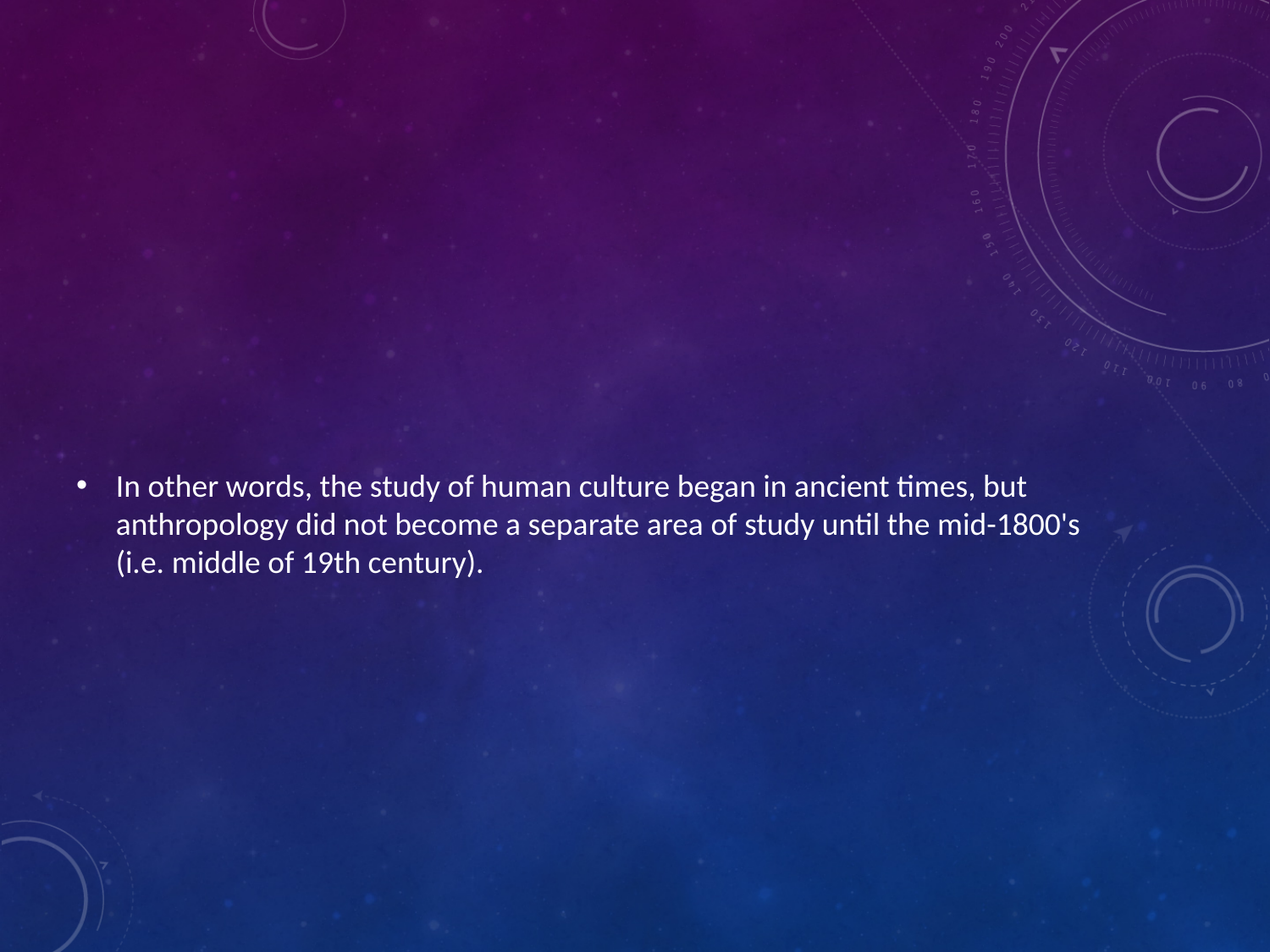

#
In other words, the study of human culture began in ancient times, but anthropology did not become a separate area of study until the mid-1800's (i.e. middle of 19th century).